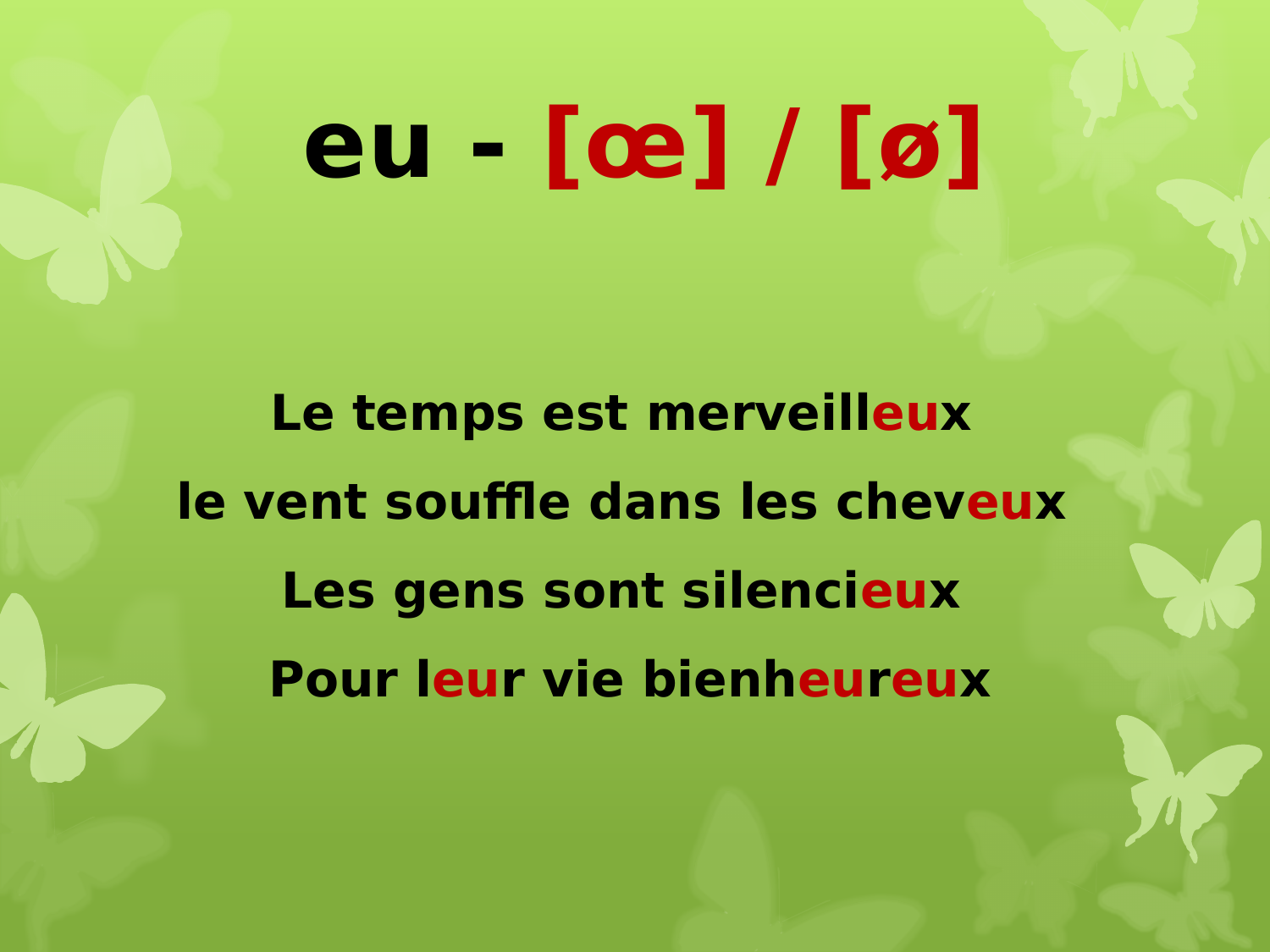

eu - [œ] / [ø]
Le temps est merveilleux
le vent souffle dans les cheveux
Les gens sont silencieux
Pour leur vie bienheureux